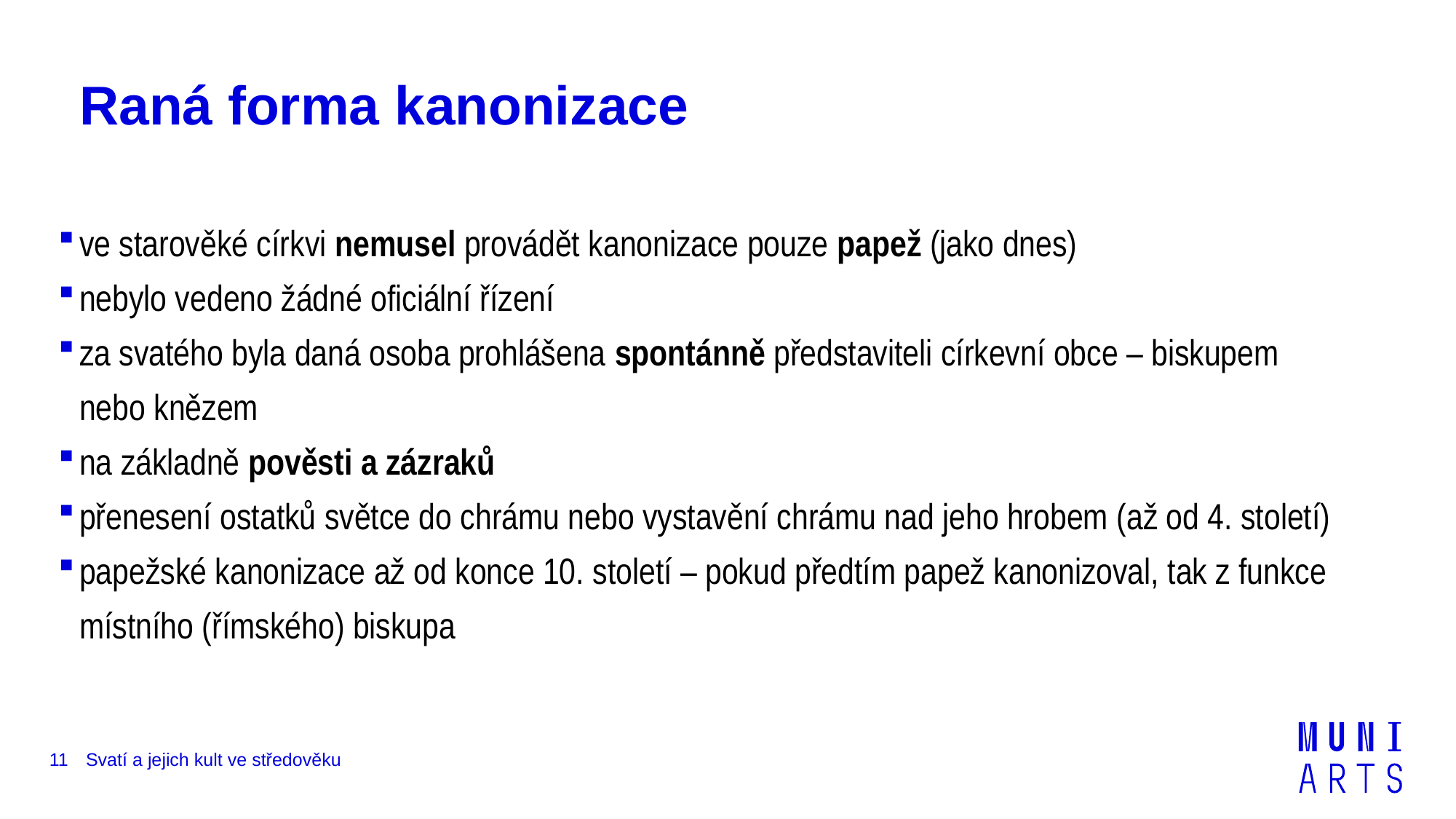

# Raná forma kanonizace
ve starověké církvi nemusel provádět kanonizace pouze papež (jako dnes)
nebylo vedeno žádné oficiální řízení
za svatého byla daná osoba prohlášena spontánně představiteli církevní obce – biskupem nebo knězem
na základně pověsti a zázraků
přenesení ostatků světce do chrámu nebo vystavění chrámu nad jeho hrobem (až od 4. století)
papežské kanonizace až od konce 10. století – pokud předtím papež kanonizoval, tak z funkce místního (římského) biskupa
11
Svatí a jejich kult ve středověku